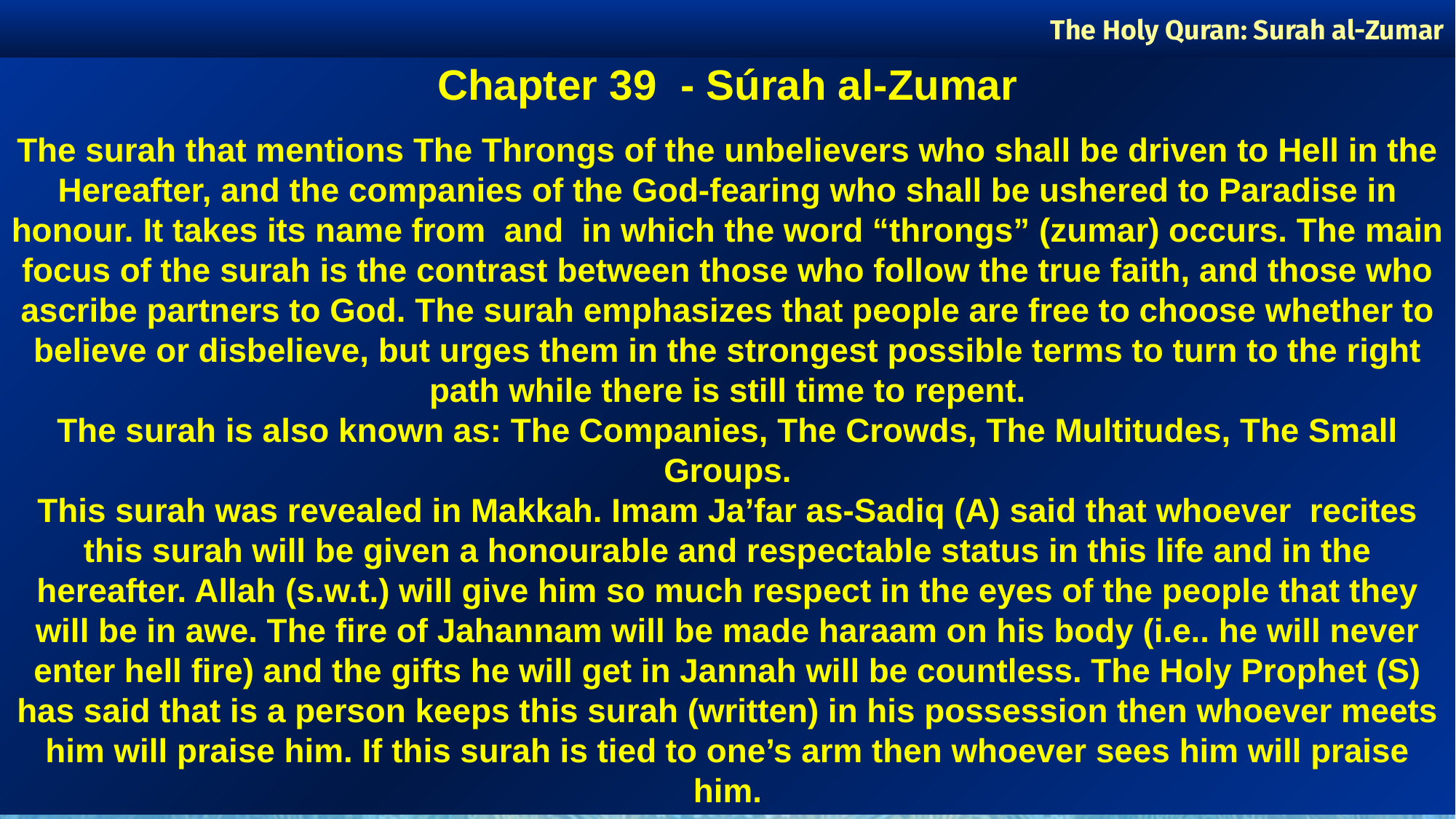

The Holy Quran: Surah al-Zumar
Chapter 39  - Súrah al-Zumar

The surah that mentions The Throngs of the unbelievers who shall be driven to Hell in the Hereafter, and the companies of the God-fearing who shall be ushered to Paradise in honour. It takes its name from  and  in which the word “throngs” (zumar) occurs. The main focus of the surah is the contrast between those who follow the true faith, and those who ascribe partners to God. The surah emphasizes that people are free to choose whether to believe or disbelieve, but urges them in the strongest possible terms to turn to the right path while there is still time to repent.
The surah is also known as: The Companies, The Crowds, The Multitudes, The Small Groups.
This surah was revealed in Makkah. Imam Ja’far as-Sadiq (A) said that whoever  recites this surah will be given a honourable and respectable status in this life and in the hereafter. Allah (s.w.t.) will give him so much respect in the eyes of the people that they will be in awe. The fire of Jahannam will be made haraam on his body (i.e.. he will never enter hell fire) and the gifts he will get in Jannah will be countless. The Holy Prophet (S) has said that is a person keeps this surah (written) in his possession then whoever meets him will praise him. If this surah is tied to one’s arm then whoever sees him will praise him.